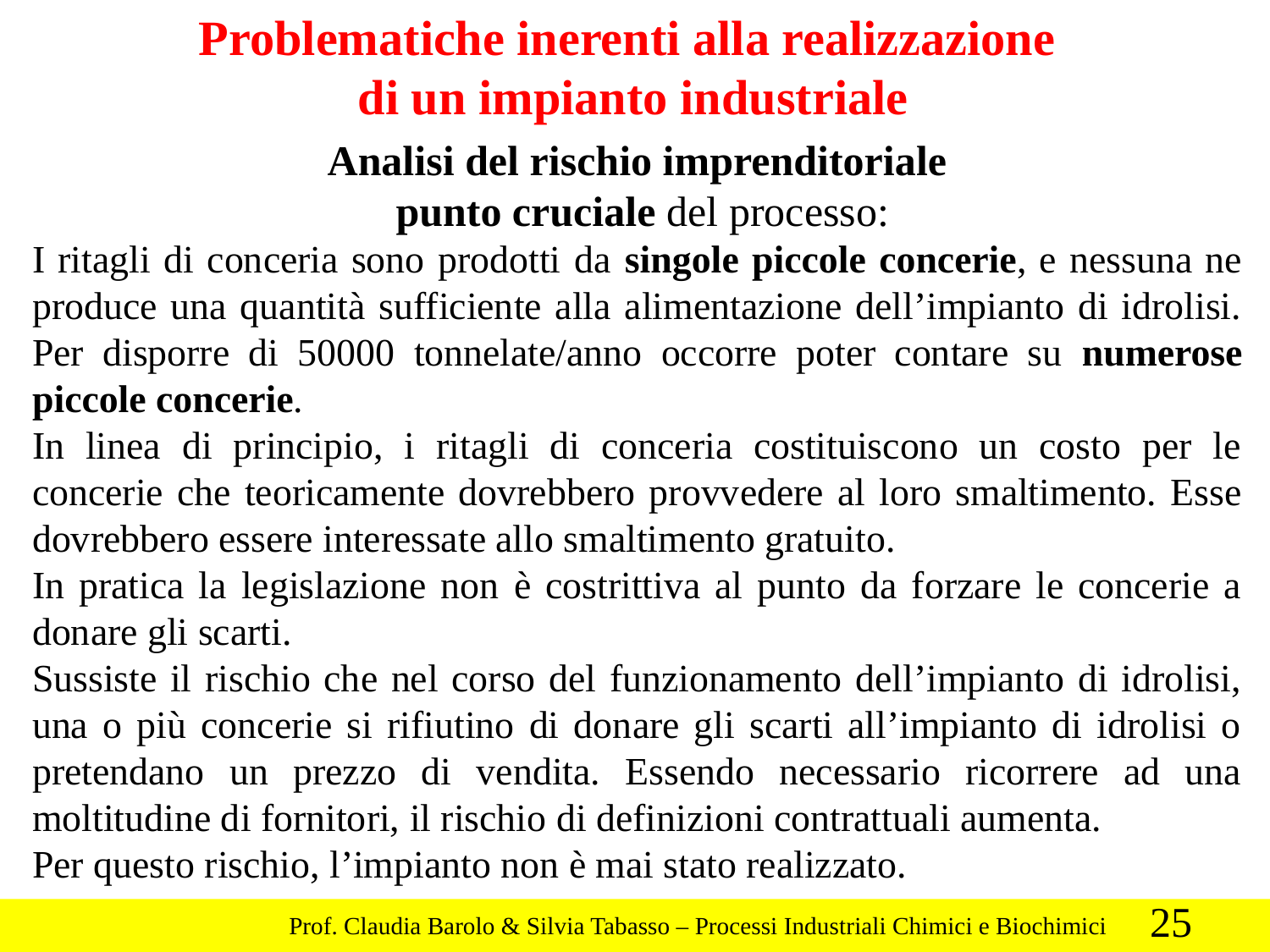

Problematiche inerenti alla realizzazione
di un impianto industriale
Analisi del rischio imprenditoriale
 punto cruciale del processo:
I ritagli di conceria sono prodotti da singole piccole concerie, e nessuna ne produce una quantità sufficiente alla alimentazione dell’impianto di idrolisi. Per disporre di 50000 tonnelate/anno occorre poter contare su numerose piccole concerie.
In linea di principio, i ritagli di conceria costituiscono un costo per le concerie che teoricamente dovrebbero provvedere al loro smaltimento. Esse dovrebbero essere interessate allo smaltimento gratuito.
In pratica la legislazione non è costrittiva al punto da forzare le concerie a donare gli scarti.
Sussiste il rischio che nel corso del funzionamento dell’impianto di idrolisi, una o più concerie si rifiutino di donare gli scarti all’impianto di idrolisi o pretendano un prezzo di vendita. Essendo necessario ricorrere ad una moltitudine di fornitori, il rischio di definizioni contrattuali aumenta.
Per questo rischio, l’impianto non è mai stato realizzato.
25